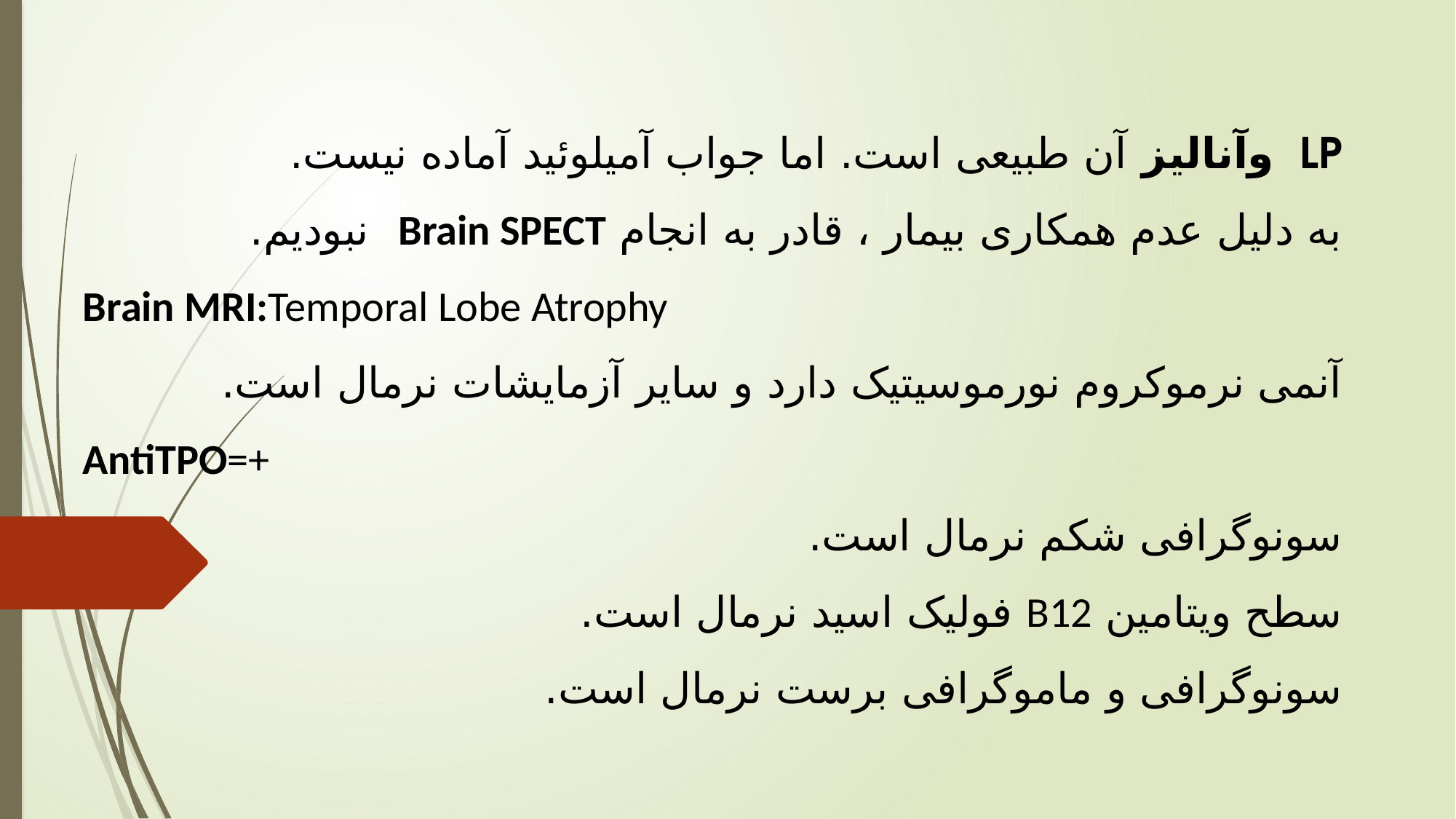

LP  وآنالیز آن طبیعی است. اما جواب آمیلوئید آماده نیست.
به دلیل عدم همکاری بیمار ، قادر به انجام Brain SPECT  نبودیم.
Brain MRI:Temporal Lobe Atrophy
آنمی نرموکروم نورموسیتیک دارد و سایر آزمایشات نرمال است.
AntiTPO=+
سونوگرافی شکم نرمال است.
سطح ویتامین B12 فولیک اسید نرمال است.
سونوگرافی و ماموگرافی برست نرمال است.